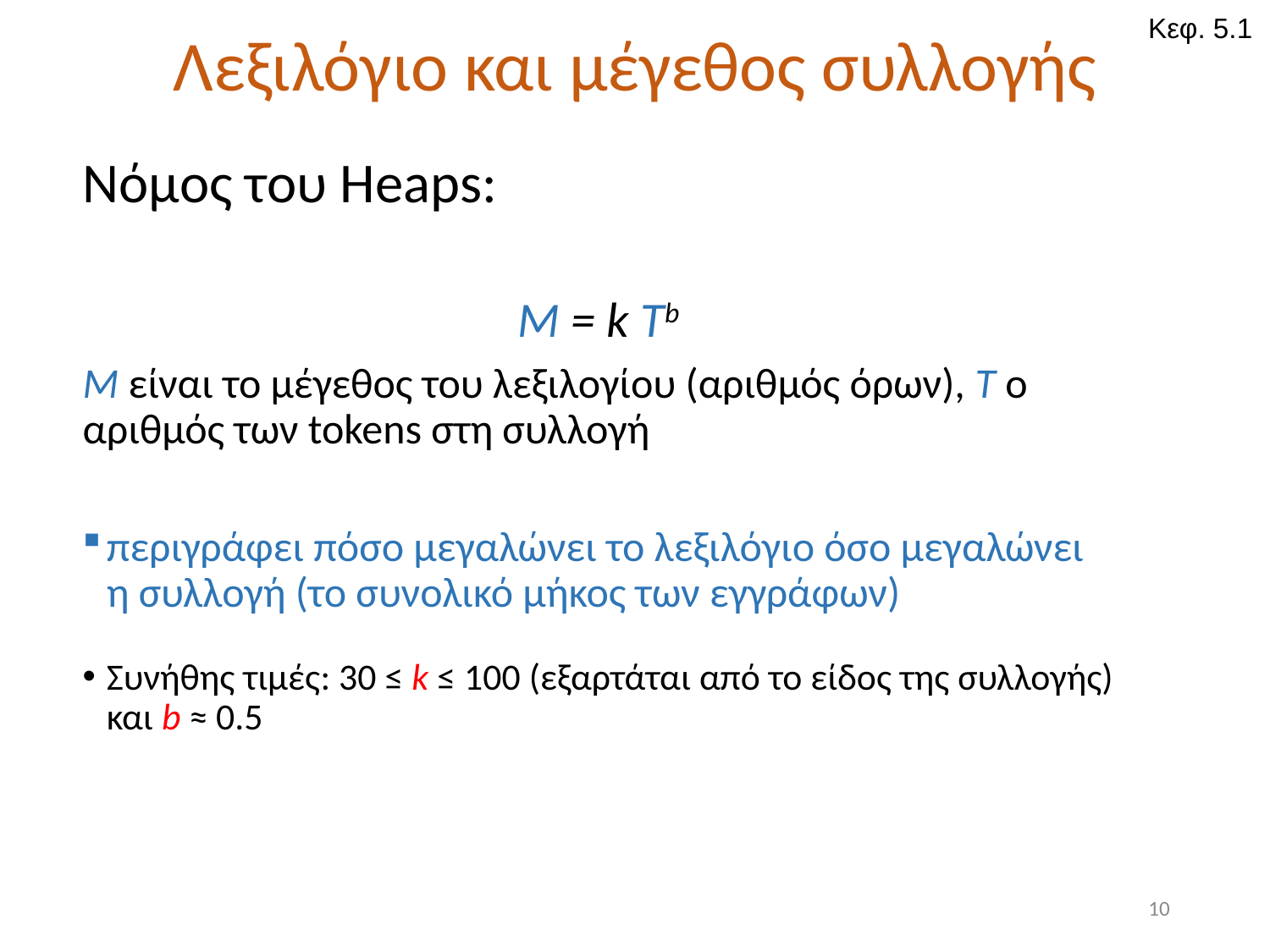

# Λεξιλόγιο και μέγεθος συλλογής
Κεφ. 5.1
Νόμος του Heaps:

M = k Tb
M είναι το μέγεθος του λεξιλογίου (αριθμός όρων), T ο αριθμός των tokens στη συλλογή

περιγράφει πόσο μεγαλώνει το λεξιλόγιο όσο μεγαλώνει η συλλογή (το συνολικό μήκος των εγγράφων)

Συνήθης τιμές: 30 ≤ k ≤ 100 (εξαρτάται από το είδος της συλλογής) και b ≈ 0.5
10